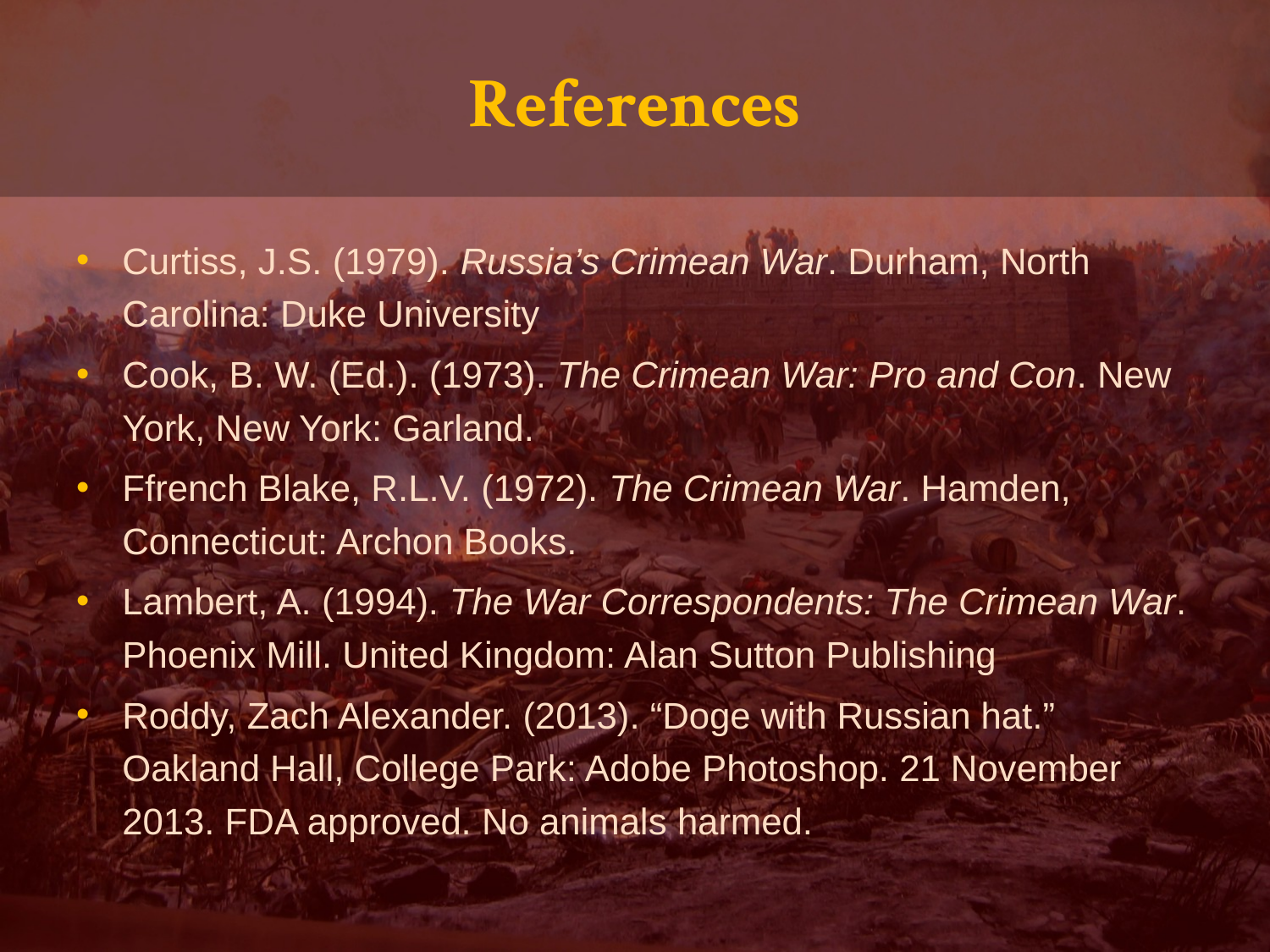

# References
Curtiss, J.S. (1979). Russia’s Crimean War. Durham, North Carolina: Duke University
Cook, B. W. (Ed.). (1973). The Crimean War: Pro and Con. New York, New York: Garland.
Ffrench Blake, R.L.V. (1972). The Crimean War. Hamden, Connecticut: Archon Books.
Lambert, A. (1994). The War Correspondents: The Crimean War. Phoenix Mill. United Kingdom: Alan Sutton Publishing
Roddy, Zach Alexander. (2013). “Doge with Russian hat.” Oakland Hall, College Park: Adobe Photoshop. 21 November 2013. FDA approved. No animals harmed.